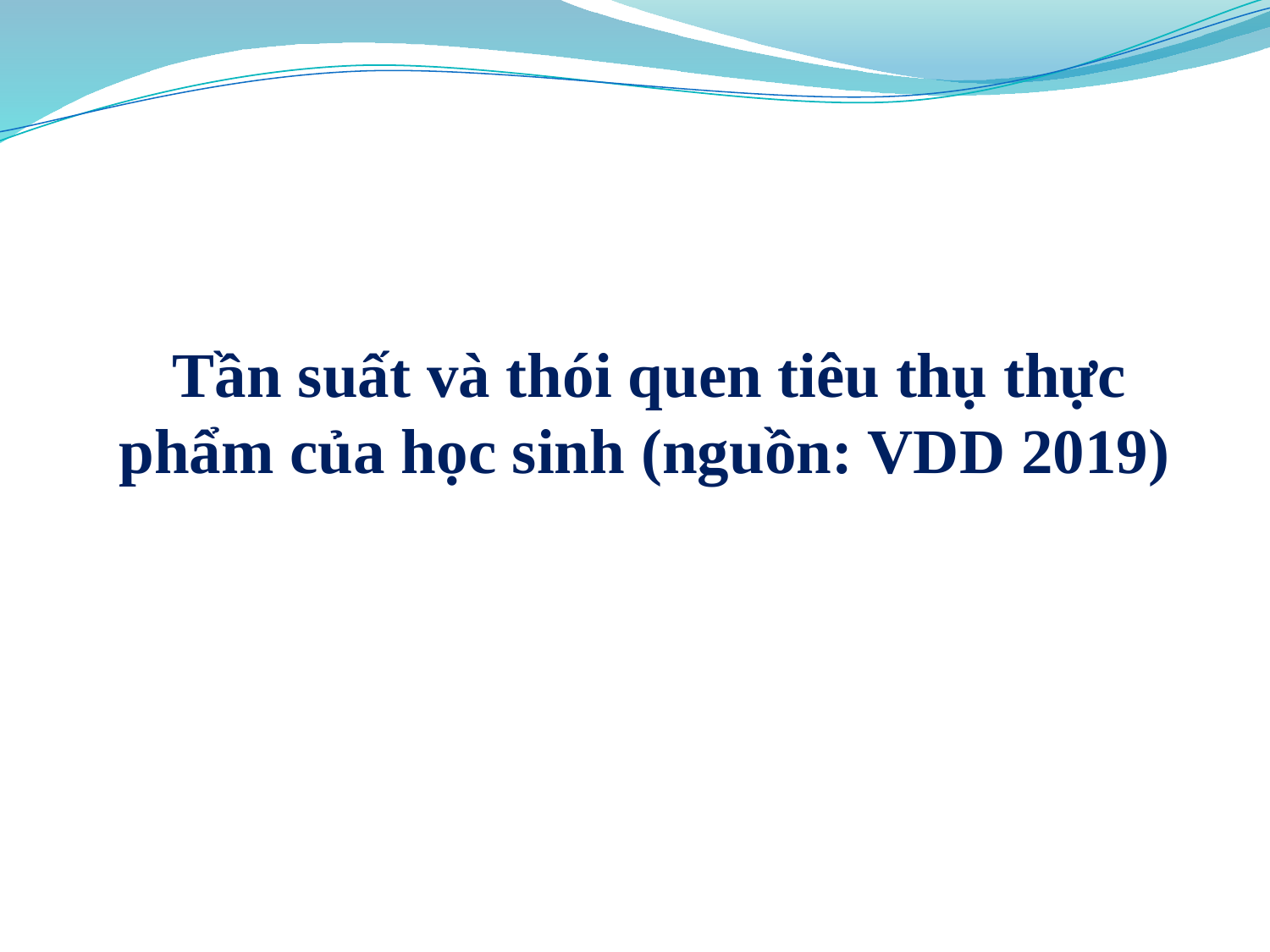

Tần suất và thói quen tiêu thụ thực phẩm của học sinh (nguồn: VDD 2019)